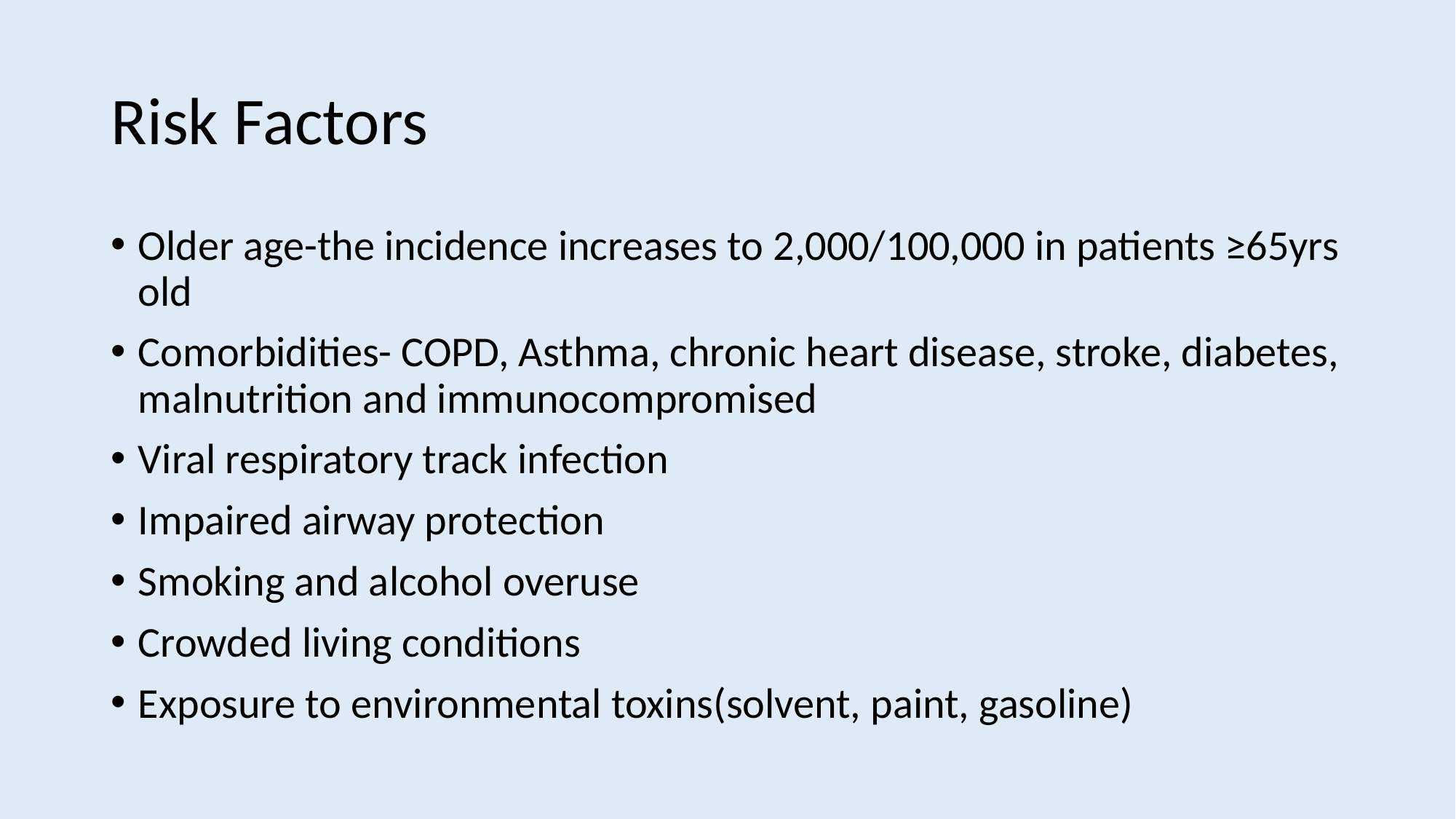

# Risk Factors
Older age-the incidence increases to 2,000/100,000 in patients ≥65yrs old
Comorbidities- COPD, Asthma, chronic heart disease, stroke, diabetes, malnutrition and immunocompromised
Viral respiratory track infection
Impaired airway protection
Smoking and alcohol overuse
Crowded living conditions
Exposure to environmental toxins(solvent, paint, gasoline)